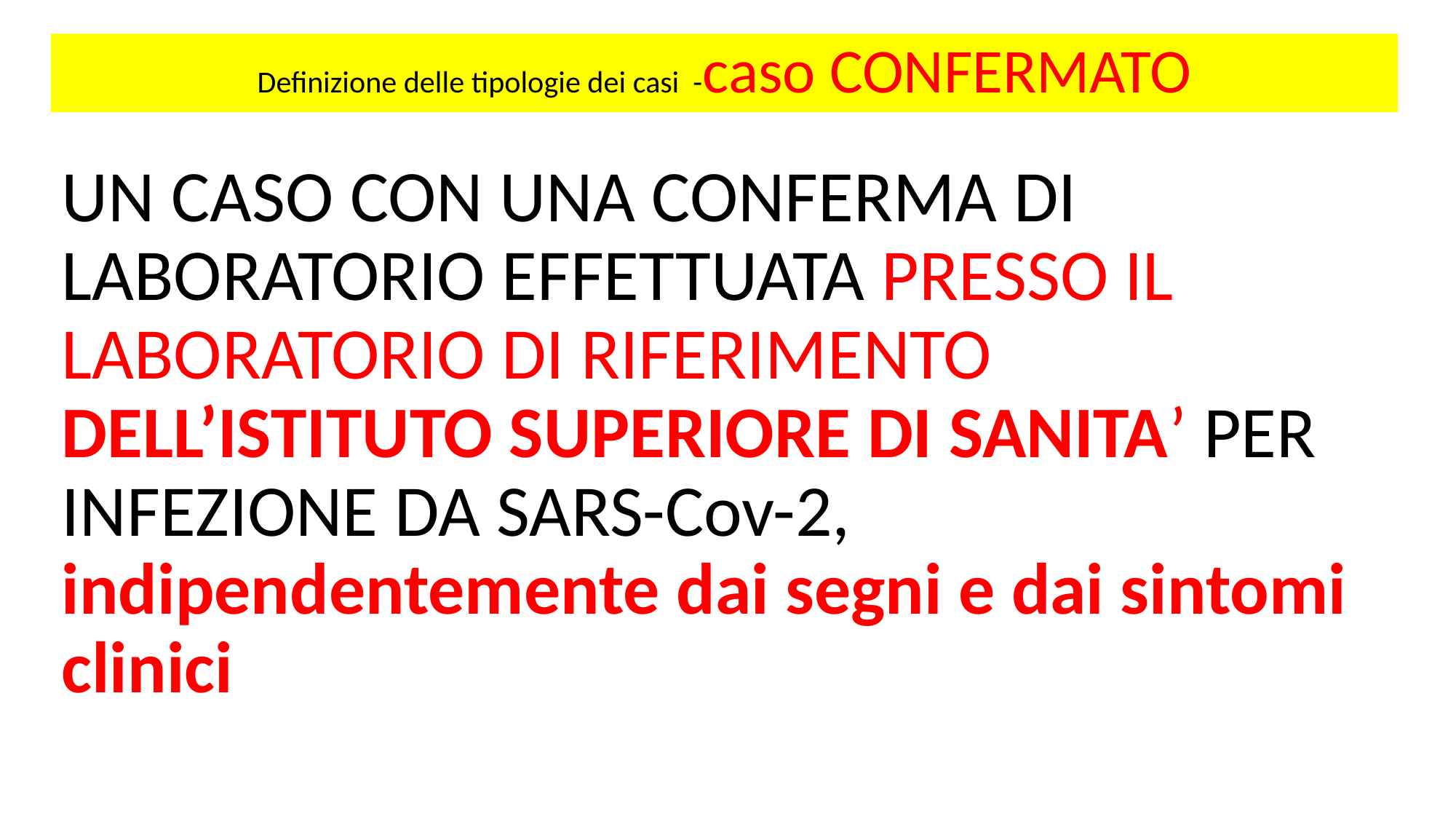

# Definizione delle tipologie dei casi  -caso CONFERMATO
UN CASO CON UNA CONFERMA DI LABORATORIO EFFETTUATA PRESSO IL LABORATORIO DI RIFERIMENTO DELL’ISTITUTO SUPERIORE DI SANITA’ PER INFEZIONE DA SARS-Cov-2, indipendentemente dai segni e dai sintomi clinici